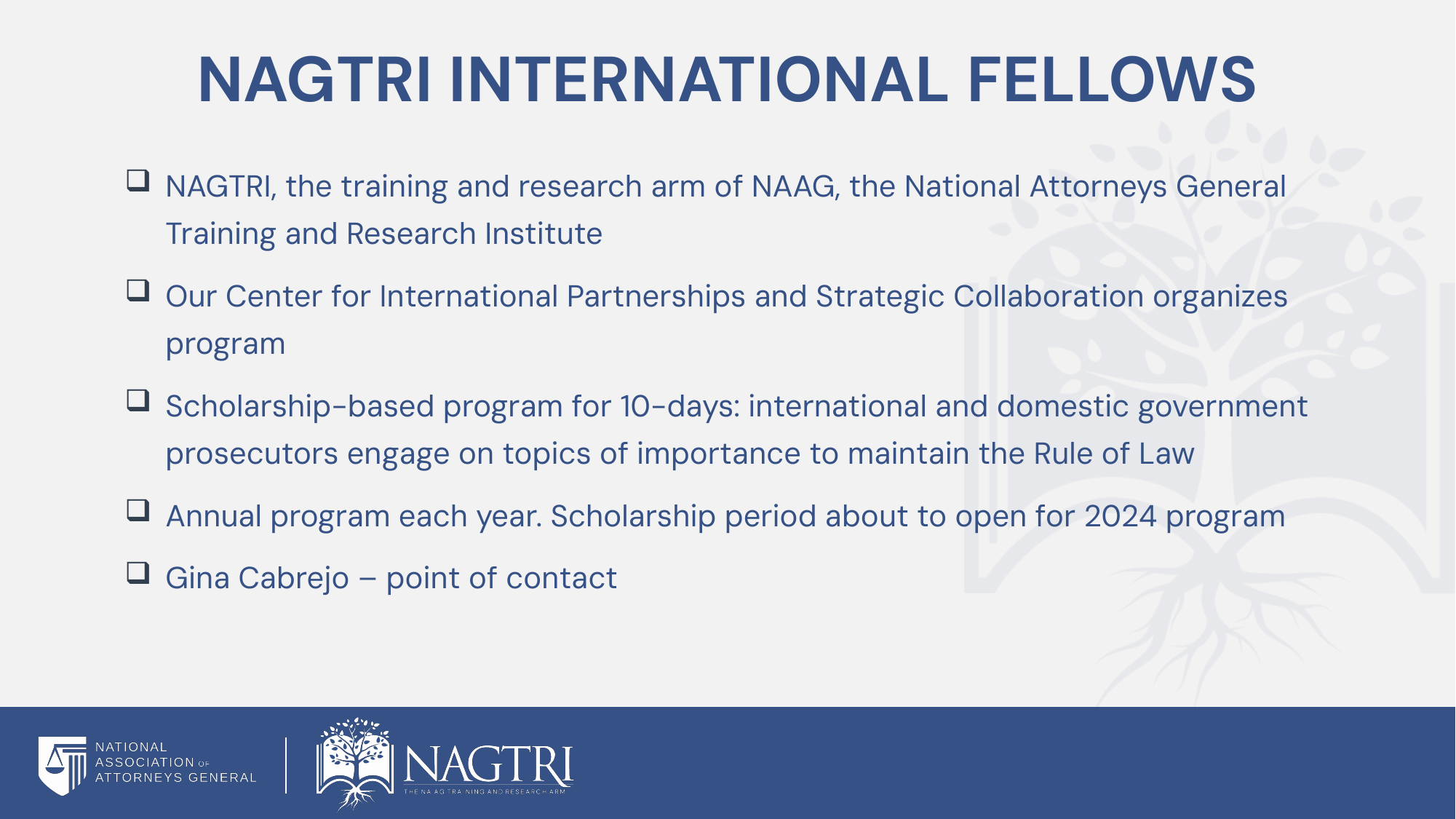

# NAGTRI INTERNATIONAL FELLOWS
NAGTRI, the training and research arm of NAAG, the National Attorneys General Training and Research Institute
Our Center for International Partnerships and Strategic Collaboration organizes program
Scholarship-based program for 10-days: international and domestic government prosecutors engage on topics of importance to maintain the Rule of Law
Annual program each year. Scholarship period about to open for 2024 program
Gina Cabrejo – point of contact